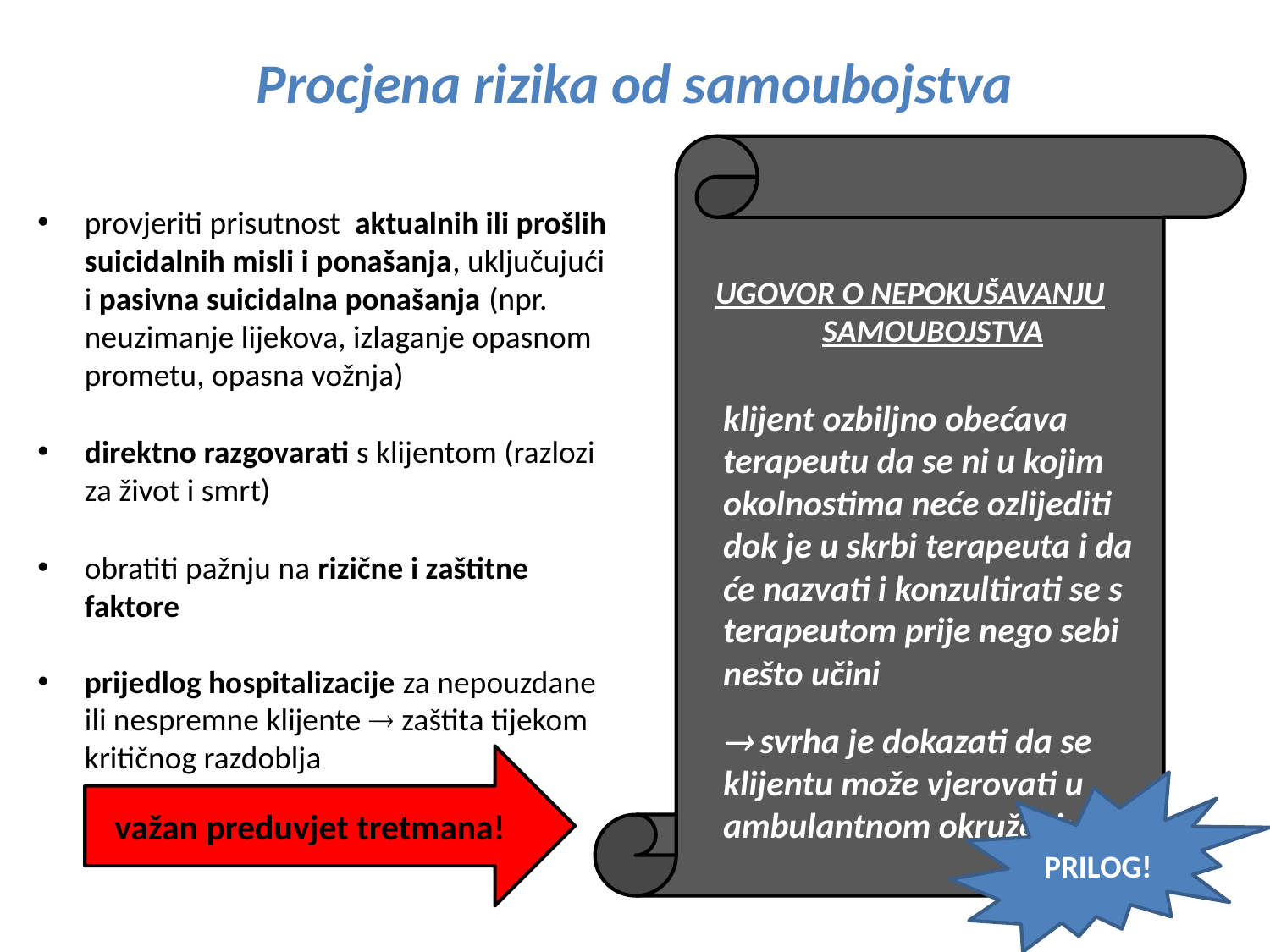

# Procjena rizika od samoubojstva

provjeriti prisutnost  aktualnih ili prošlih suicidalnih misli i ponašanja, uključujući i pasivna suicidalna ponašanja (npr. neuzimanje lijekova, izlaganje opasnom prometu, opasna vožnja)

direktno razgovarati s klijentom (razlozi za život i smrt)

obratiti pažnju na rizične i zaštitne faktore

prijedlog hospitalizacije za nepouzdane ili nespremne klijente → zaštita tijekom kritičnog razdoblja

UGOVOR O NEPOKUŠAVANJU SAMOUBOJSTVA

	klijent ozbiljno obećava terapeutu da se ni u kojim okolnostima neće ozlijediti dok je u skrbi terapeuta i da će nazvati i konzultirati se s terapeutom prije nego sebi nešto učini

	→ svrha je dokazati da se klijentu može vjerovati u ambulantnom okruženju
važan preduvjet tretmana!
PRILOG!